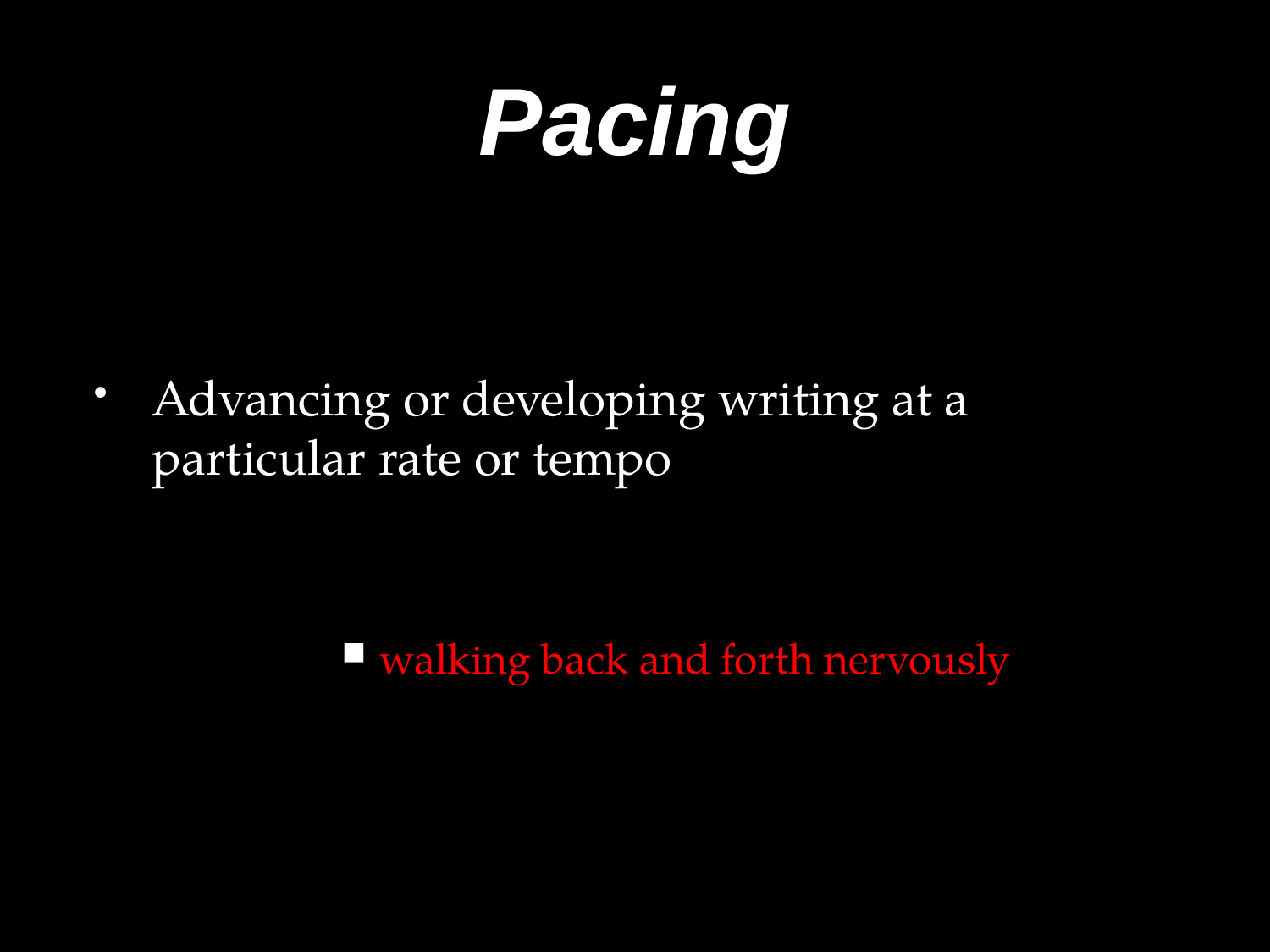

# Pacing

Advancing or developing writing at a 	particular rate or tempo

walking back and forth nervously